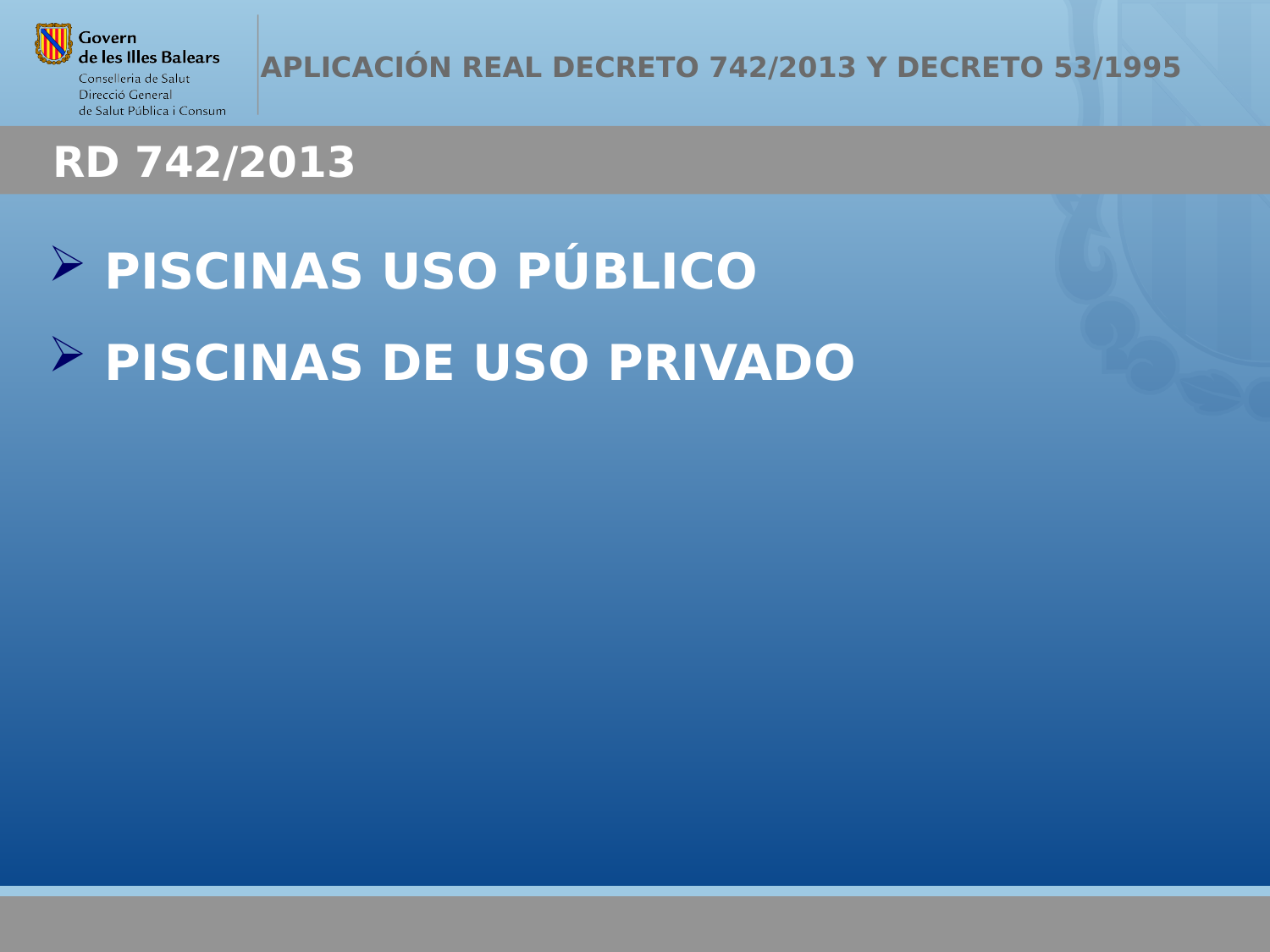

# RD 742/2013
 PISCINAS USO PÚBLICO
 PISCINAS DE USO PRIVADO